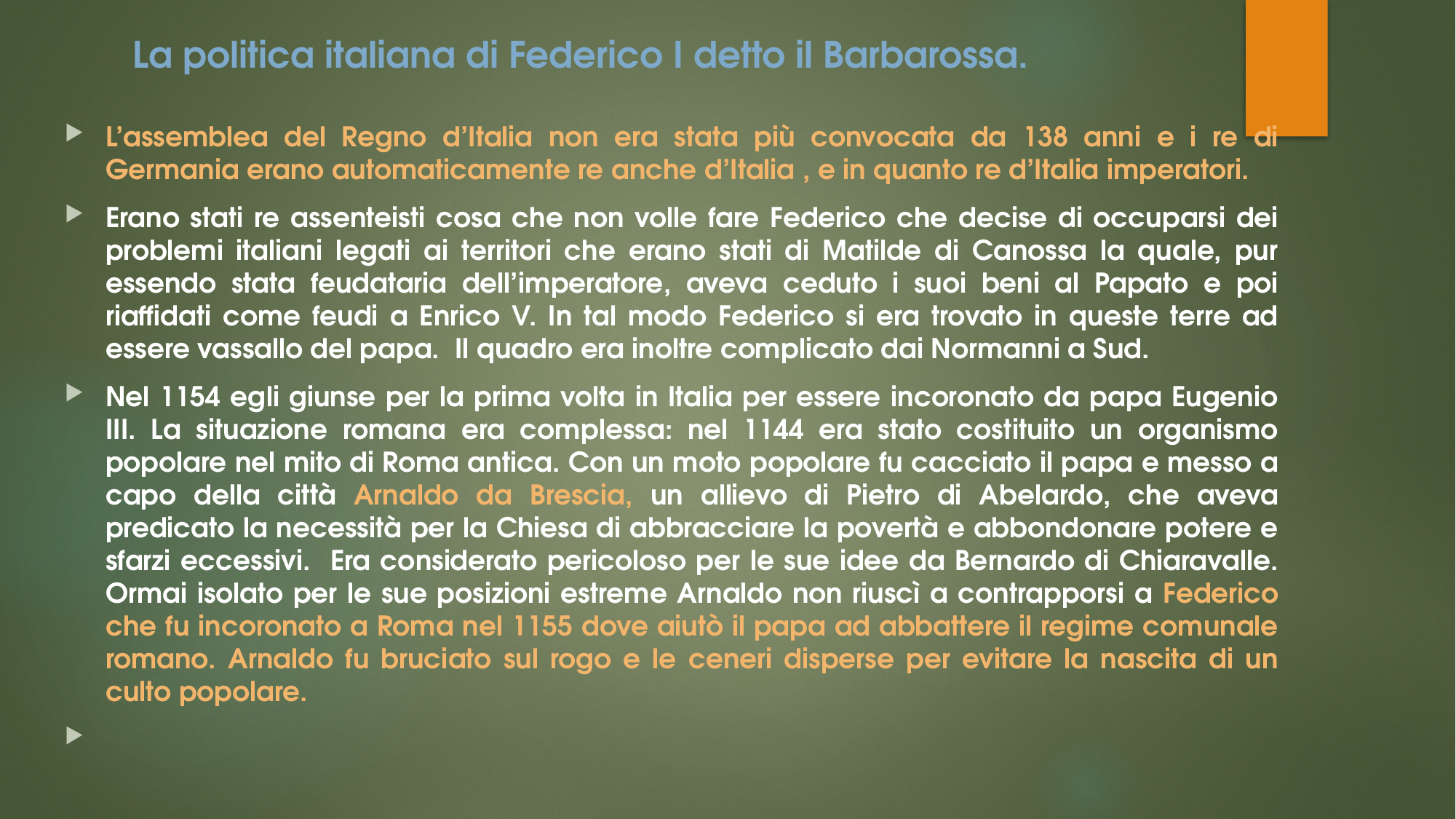

# La politica italiana di Federico I detto il Barbarossa.
L’assemblea del Regno d’Italia non era stata più convocata da 138 anni e i re di Germania erano automaticamente re anche d’Italia , e in quanto re d’Italia imperatori.
Erano stati re assenteisti cosa che non volle fare Federico che decise di occuparsi dei problemi italiani legati ai territori che erano stati di Matilde di Canossa la quale, pur essendo stata feudataria dell’imperatore, aveva ceduto i suoi beni al Papato e poi riaffidati come feudi a Enrico V. In tal modo Federico si era trovato in queste terre ad essere vassallo del papa.  Il quadro era inoltre complicato dai Normanni a Sud.
Nel 1154 egli giunse per la prima volta in Italia per essere incoronato da papa Eugenio III. La situazione romana era complessa: nel 1144 era stato costituito un organismo popolare nel mito di Roma antica. Con un moto popolare fu cacciato il papa e messo a capo della città Arnaldo da Brescia, un allievo di Pietro di Abelardo, che aveva predicato la necessità per la Chiesa di abbracciare la povertà e abbondonare potere e sfarzi eccessivi.  Era considerato pericoloso per le sue idee da Bernardo di Chiaravalle. Ormai isolato per le sue posizioni estreme Arnaldo non riuscì a contrapporsi a Federico che fu incoronato a Roma nel 1155 dove aiutò il papa ad abbattere il regime comunale romano. Arnaldo fu bruciato sul rogo e le ceneri disperse per evitare la nascita di un culto popolare.